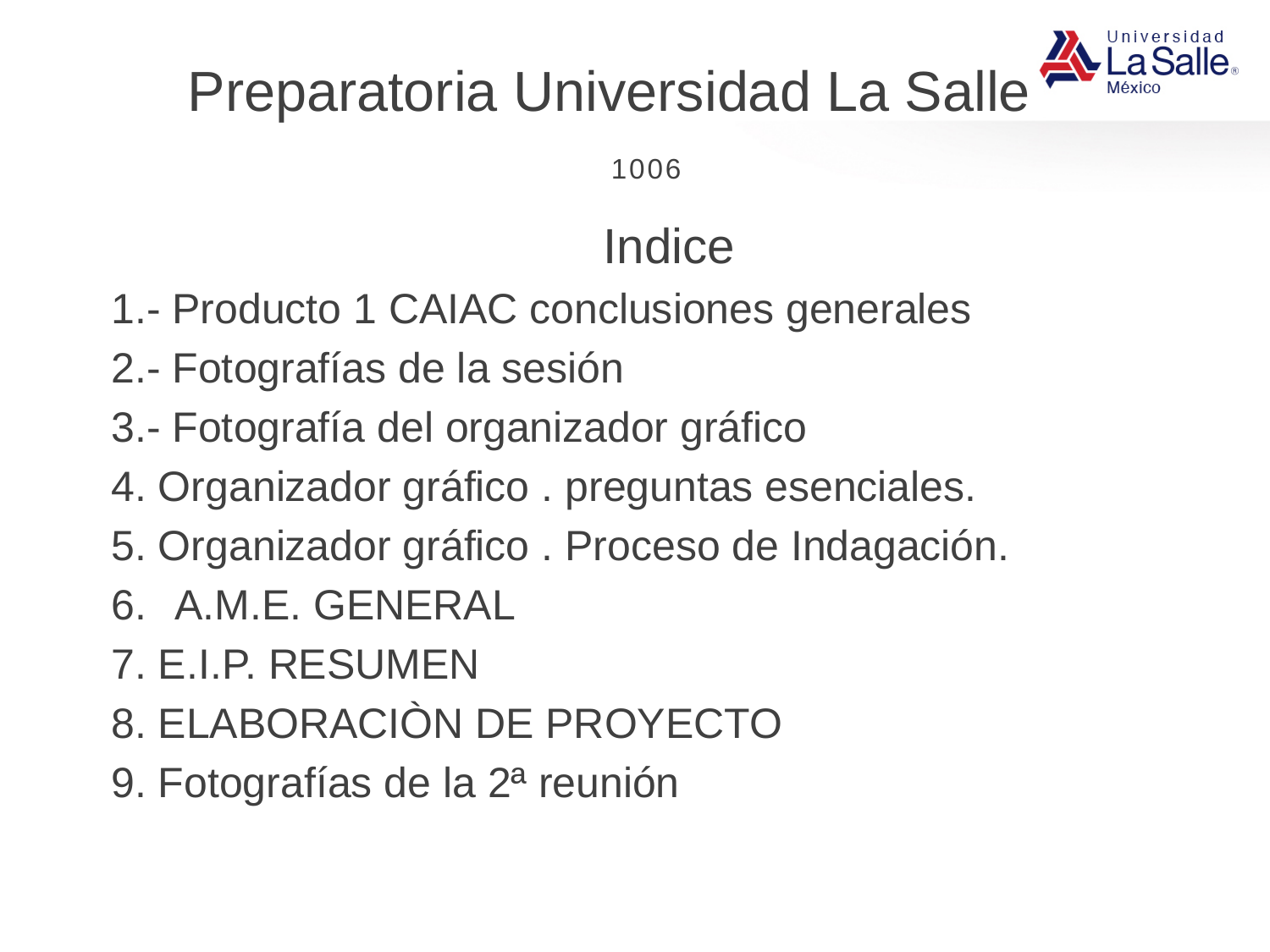

# Preparatoria Universidad La Salle
1006
Indice
1.- Producto 1 CAIAC conclusiones generales
2.- Fotografías de la sesión
3.- Fotografía del organizador gráfico
4. Organizador gráfico . preguntas esenciales.
5. Organizador gráfico . Proceso de Indagación.
A.M.E. GENERAL
7. E.I.P. RESUMEN
8. ELABORACIÒN DE PROYECTO
9. Fotografías de la 2ª reunión